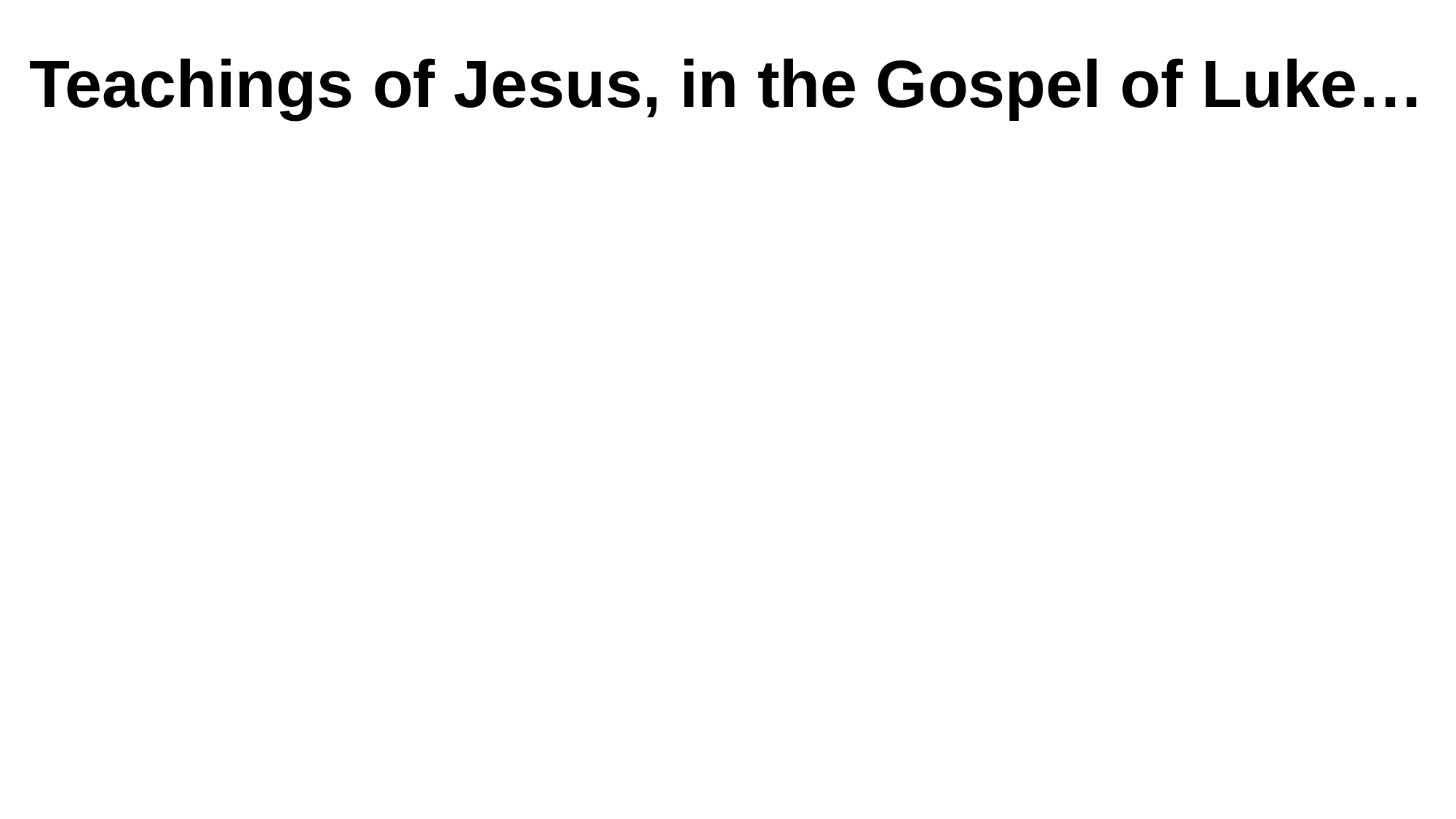

# Teachings of Jesus, in the Gospel of Luke…